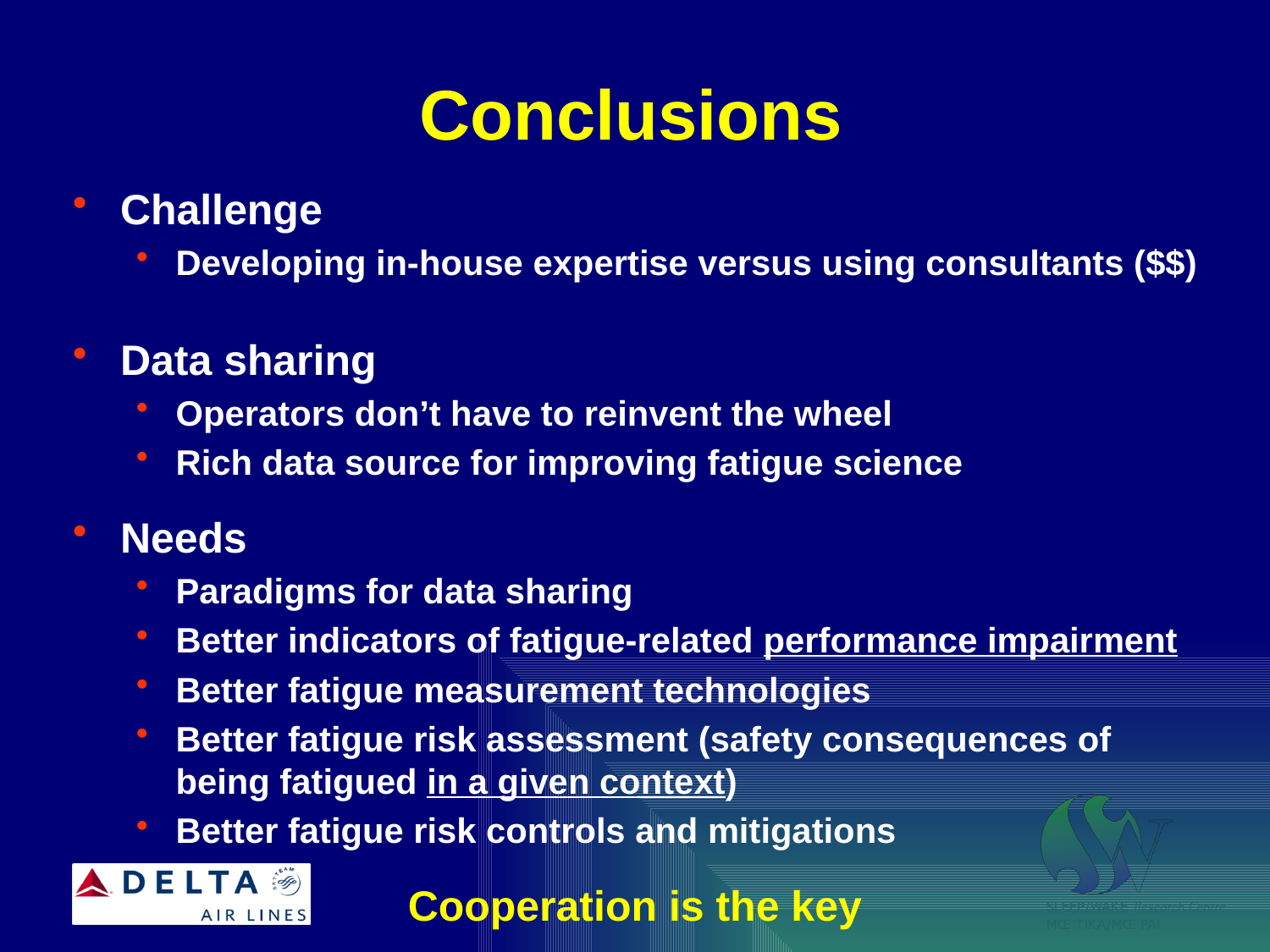

# Conclusions
Challenge
Developing in-house expertise versus using consultants ($$)

Data sharing
Operators don’t have to reinvent the wheel
Rich data source for improving fatigue science

Needs
Paradigms for data sharing
Better indicators of fatigue-related performance impairment
Better fatigue measurement technologies
Better fatigue risk assessment (safety consequences of being fatigued in a given context)
Better fatigue risk controls and mitigations

Cooperation is the key